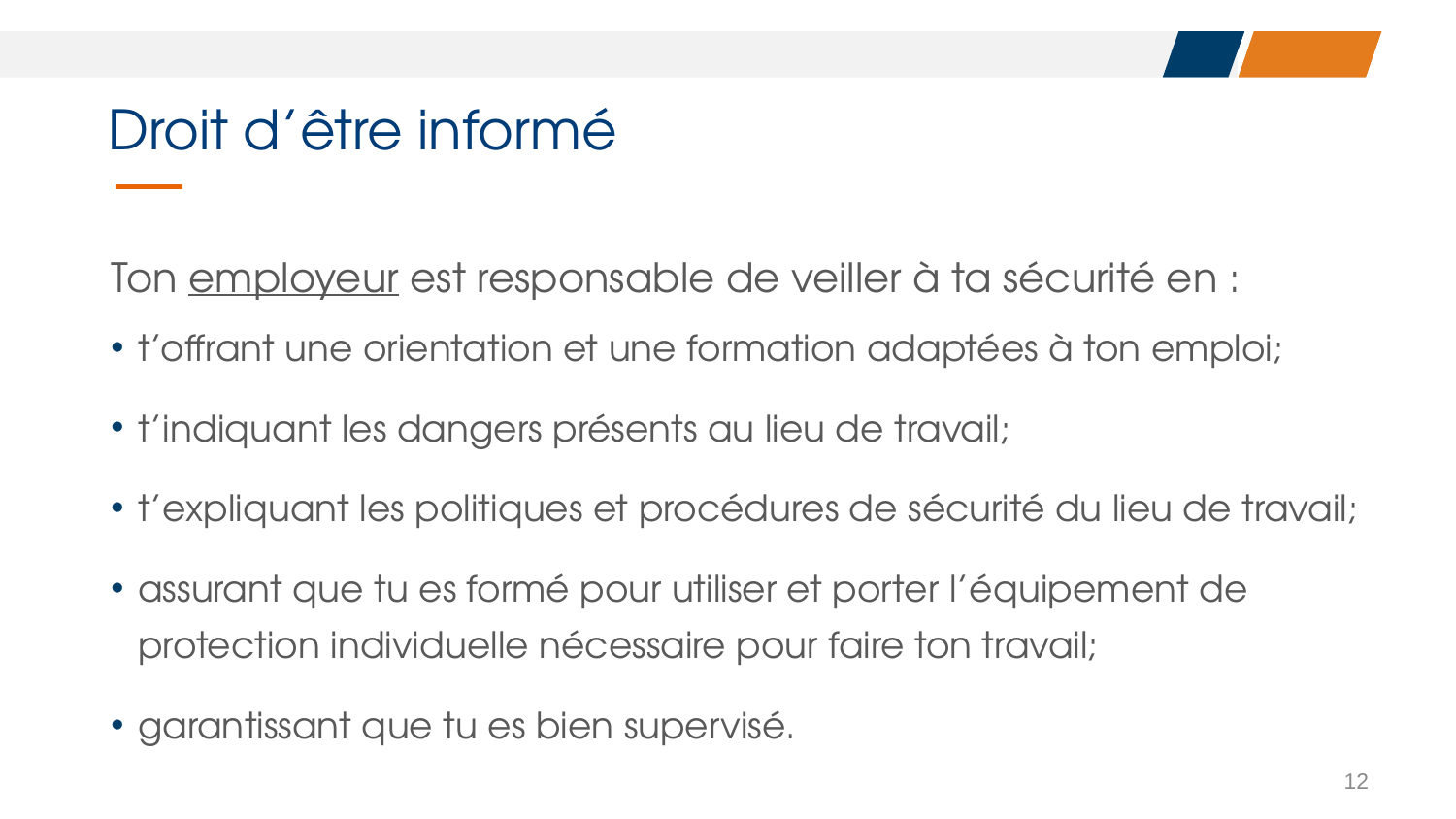

# Droit d’être informé

Ton employeur est responsable de veiller à ta sécurité en :
t’offrant une orientation et une formation adaptées à ton emploi;
t’indiquant les dangers présents au lieu de travail;
t’expliquant les politiques et procédures de sécurité du lieu de travail;
assurant que tu es formé pour utiliser et porter l’équipement de protection individuelle nécessaire pour faire ton travail;
garantissant que tu es bien supervisé.

12